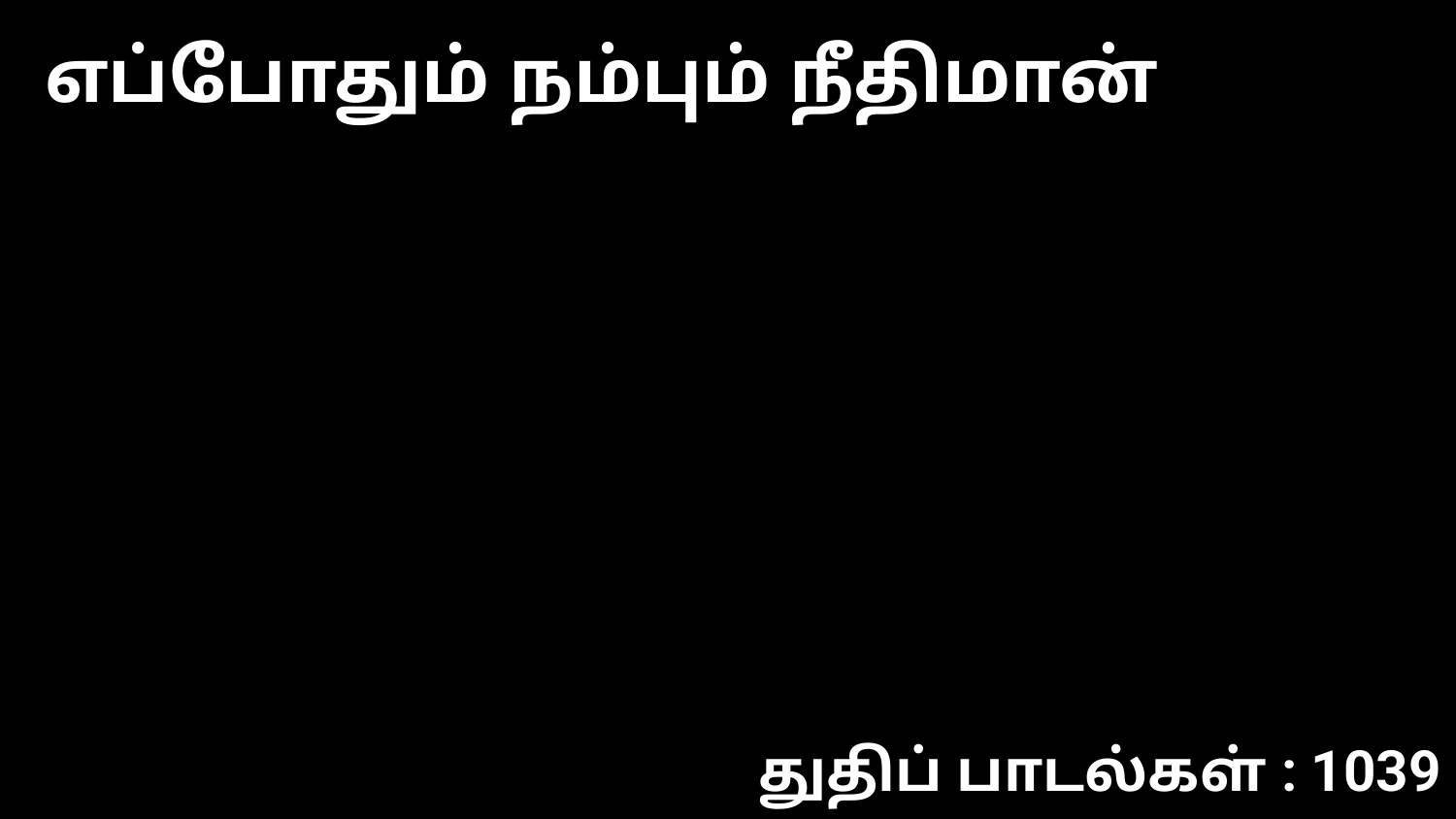

எப்போதும் நம்பும் நீதிமான்
துதிப் பாடல்கள் : 1039